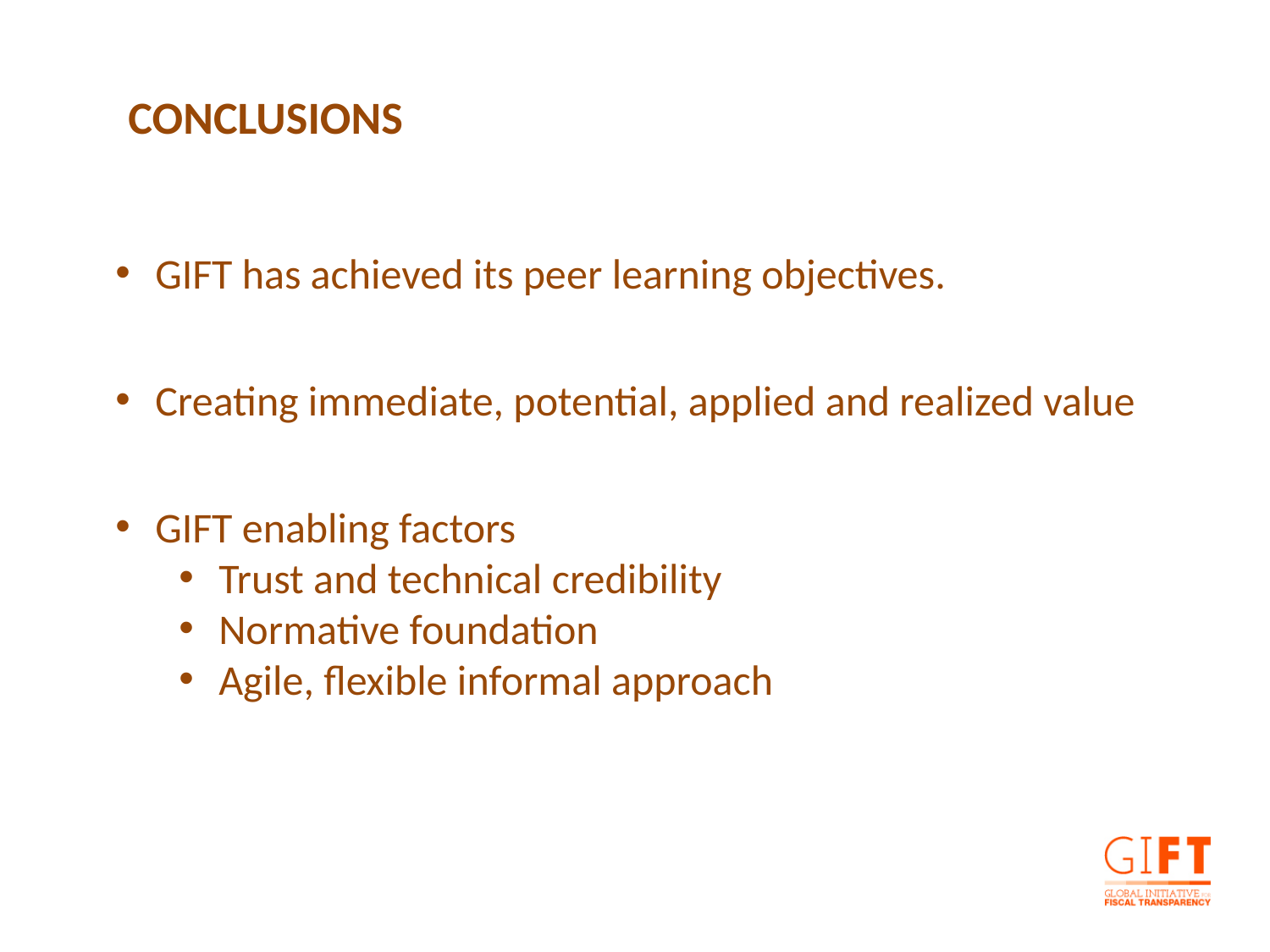

Conclusions

GIFT has achieved its peer learning objectives.

Creating immediate, potential, applied and realized value

GIFT enabling factors
Trust and technical credibility
Normative foundation
Agile, flexible informal approach